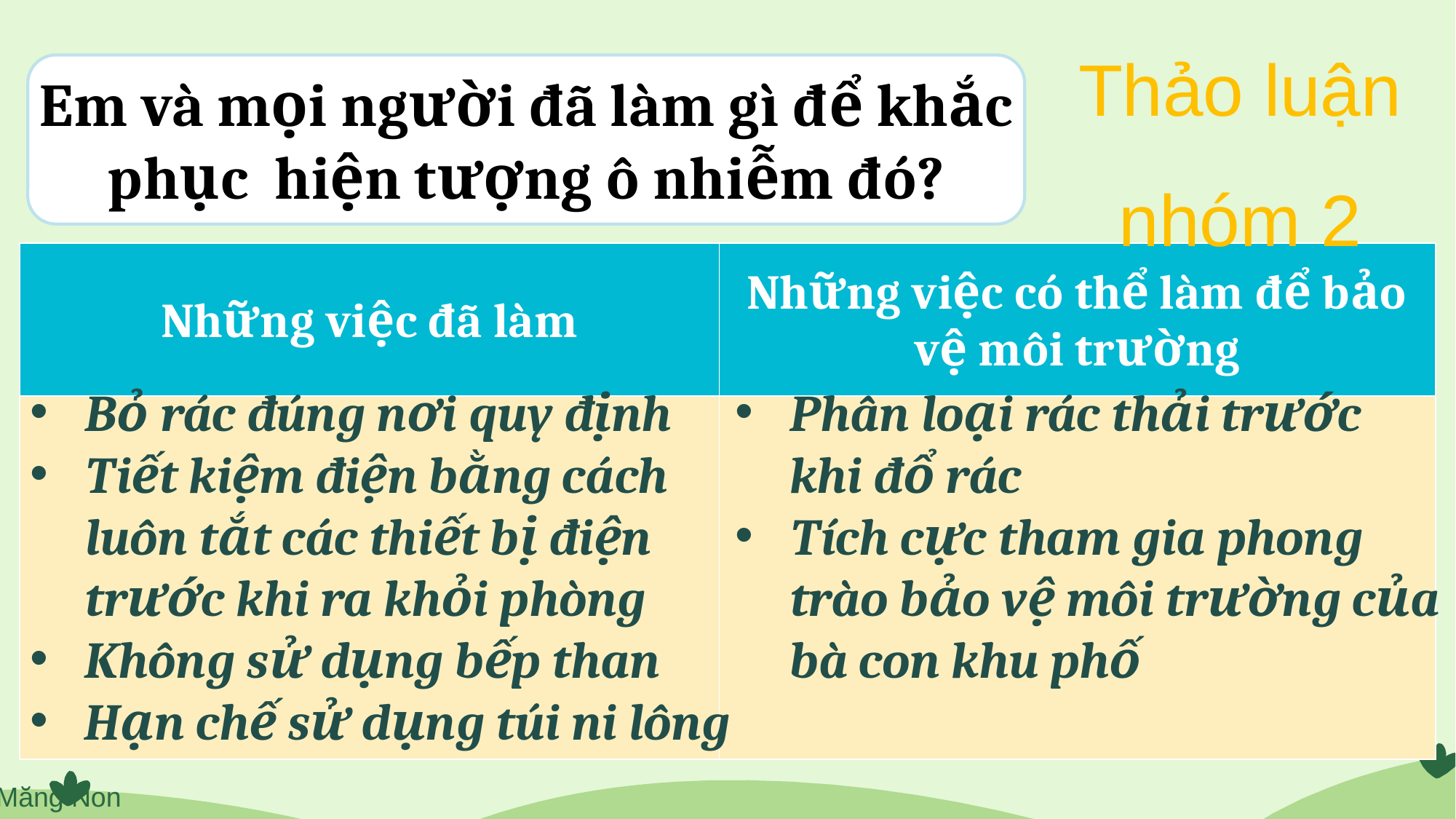

Thảo luận nhóm 2

Em và mọi người đã làm gì để khắc phục  hiện tượng ô nhiễm đó?
| Những việc đã làm | Những việc có thể làm để bảo vệ môi trường |
| --- | --- |
|  |  |
Bỏ rác đúng nơi quy định
Tiết kiệm điện bằng cách luôn tắt các thiết bị điện trước khi ra khỏi phòng
Không sử dụng bếp than
Hạn chế sử dụng túi ni lông
Phân loại rác thải trước khi đổ rác
Tích cực tham gia phong trào bảo vệ môi trường của bà con khu phố